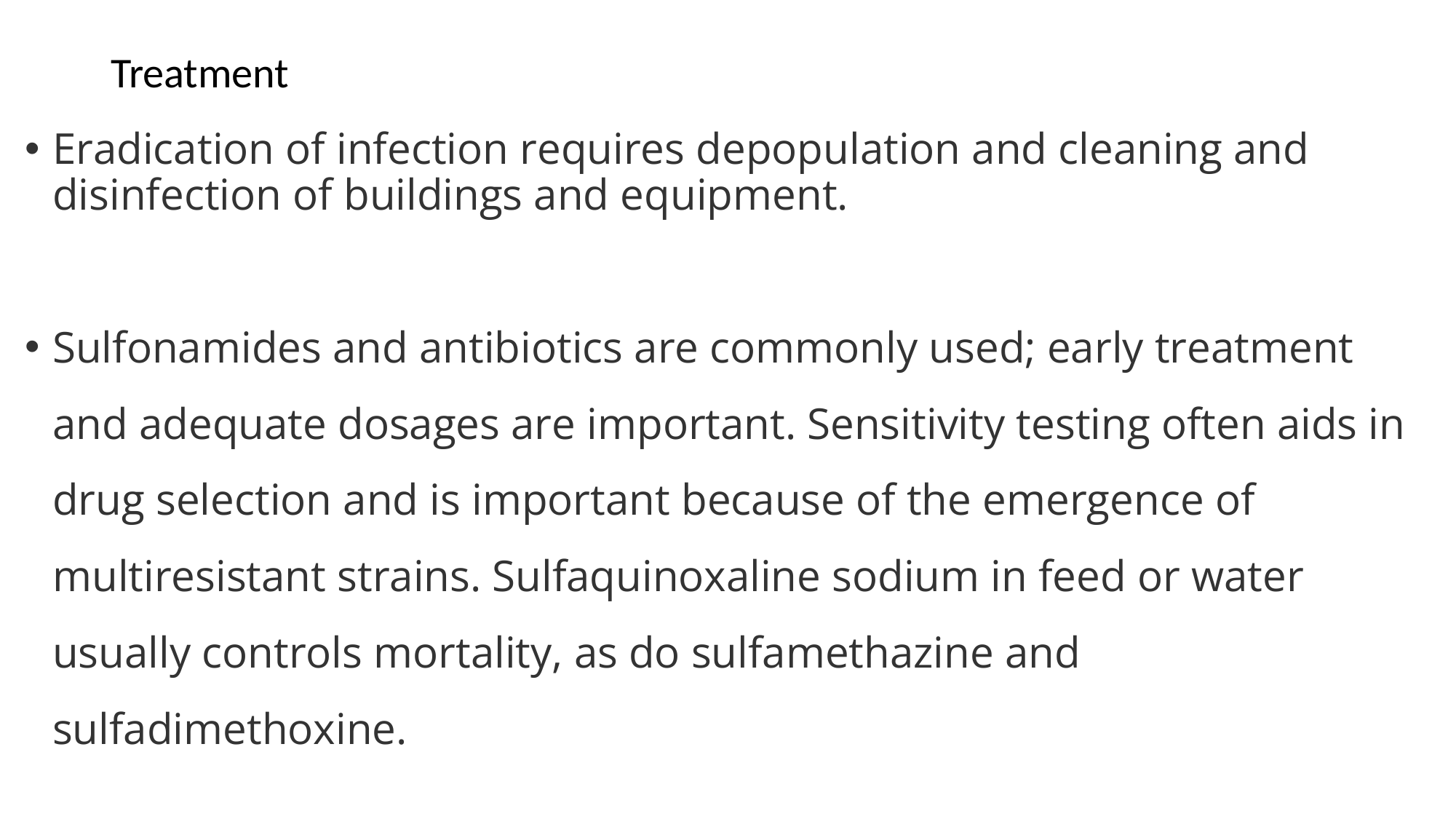

# Treatment
Eradication of infection requires depopulation and cleaning and disinfection of buildings and equipment.

Sulfonamides and antibiotics are commonly used; early treatment and adequate dosages are important. Sensitivity testing often aids in drug selection and is important because of the emergence of multiresistant strains. Sulfaquinoxaline sodium in feed or water usually controls mortality, as do sulfamethazine and sulfadimethoxine.